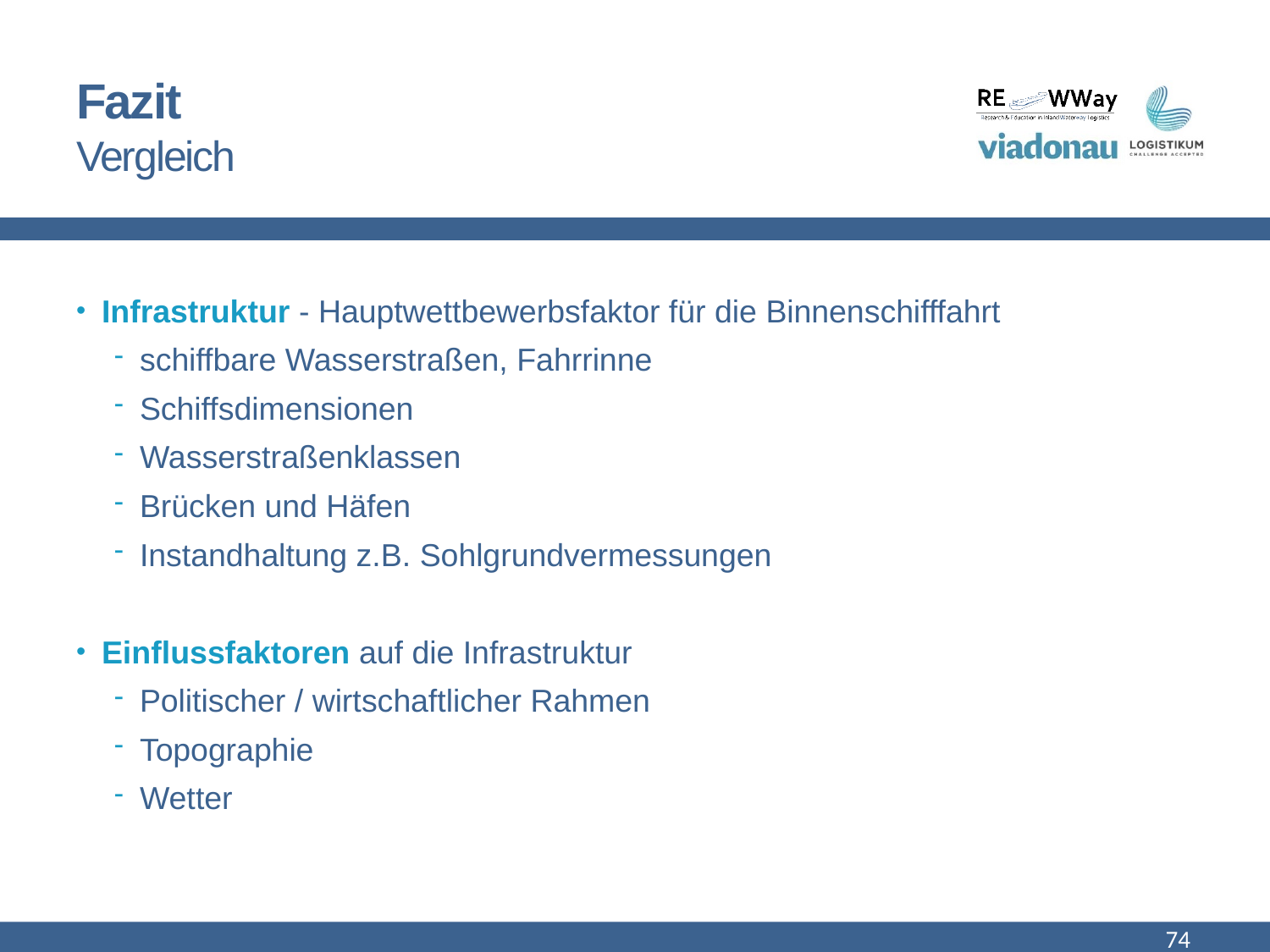

# Fazit Vergleich

Infrastruktur - Hauptwettbewerbsfaktor für die Binnenschifffahrt
schiffbare Wasserstraßen, Fahrrinne
Schiffsdimensionen
Wasserstraßenklassen
Brücken und Häfen
Instandhaltung z.B. Sohlgrundvermessungen

Einflussfaktoren auf die Infrastruktur
Politischer / wirtschaftlicher Rahmen
Topographie
Wetter

74